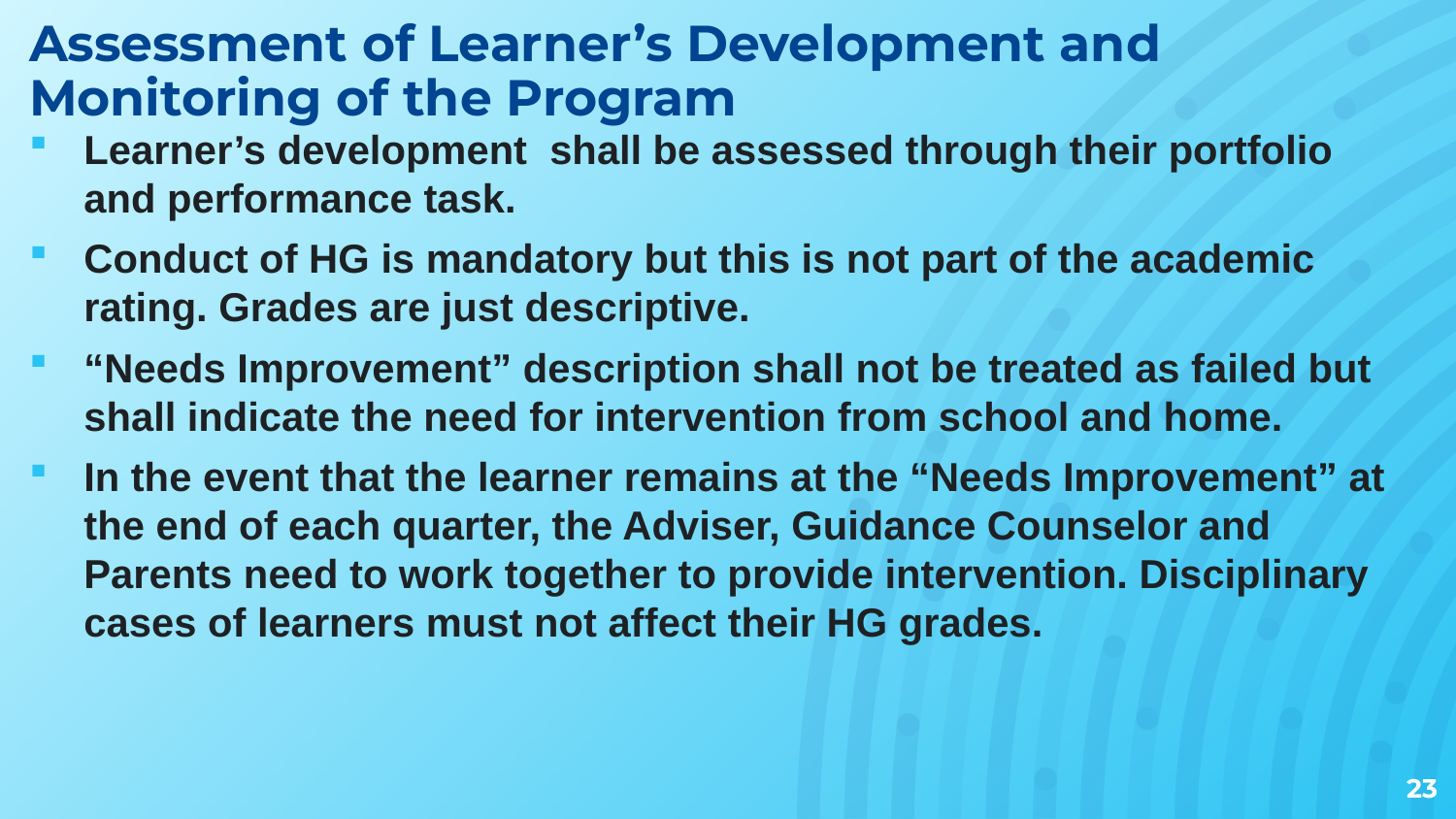

# Assessment of Learner’s Development and Monitoring of the Program

Learner’s development  shall be assessed through their portfolio and performance task.
Conduct of HG is mandatory but this is not part of the academic rating. Grades are just descriptive.
“Needs Improvement” description shall not be treated as failed but shall indicate the need for intervention from school and home.
In the event that the learner remains at the “Needs Improvement” at the end of each quarter, the Adviser, Guidance Counselor and Parents need to work together to provide intervention. Disciplinary cases of learners must not affect their HG grades.
23